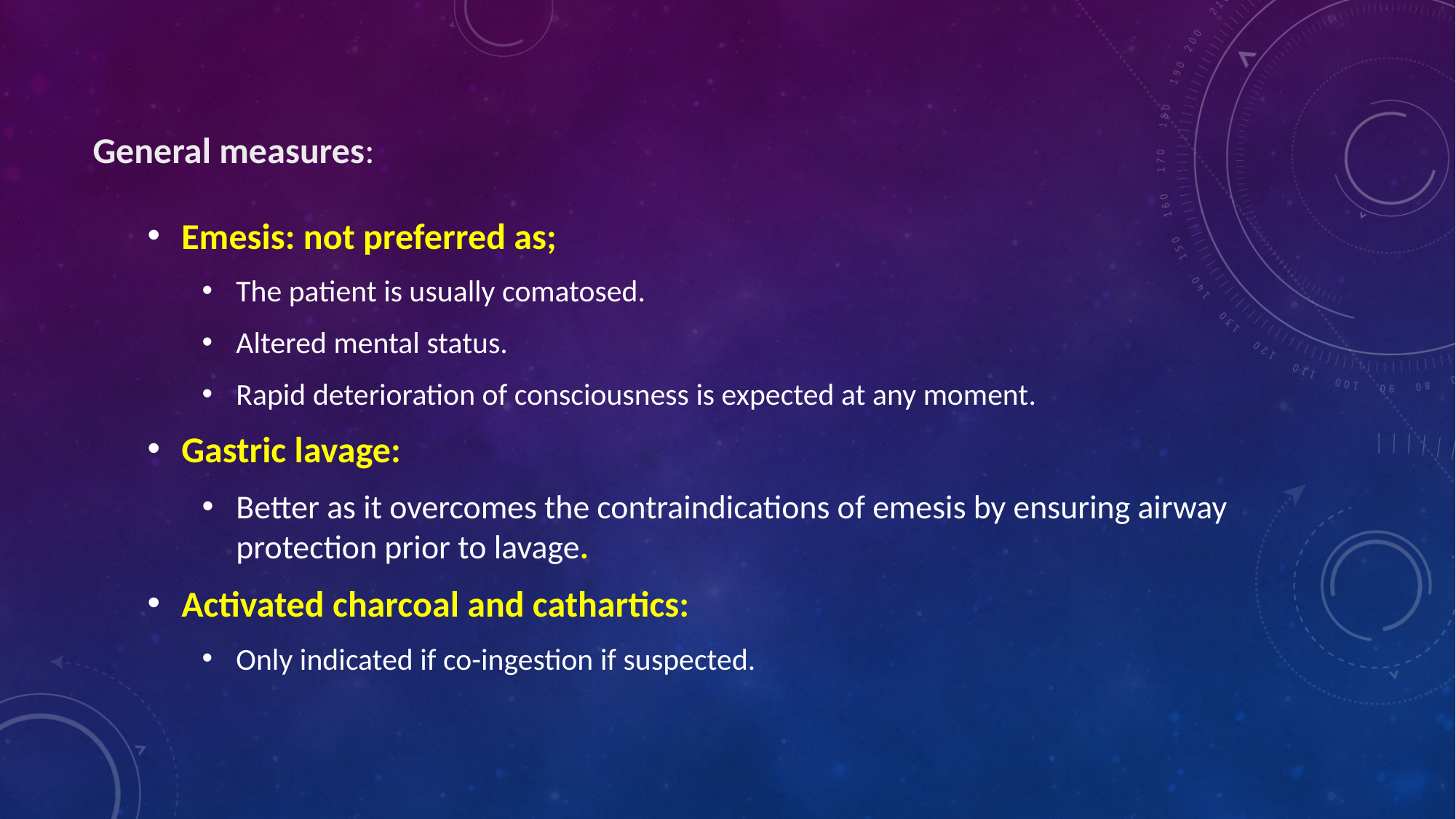

# General measures:
Emesis: not preferred as;
The patient is usually comatosed.
Altered mental status.
Rapid deterioration of consciousness is expected at any moment.
Gastric lavage:
Better as it overcomes the contraindications of emesis by ensuring airway protection prior to lavage.
Activated charcoal and cathartics:
Only indicated if co-ingestion if suspected.